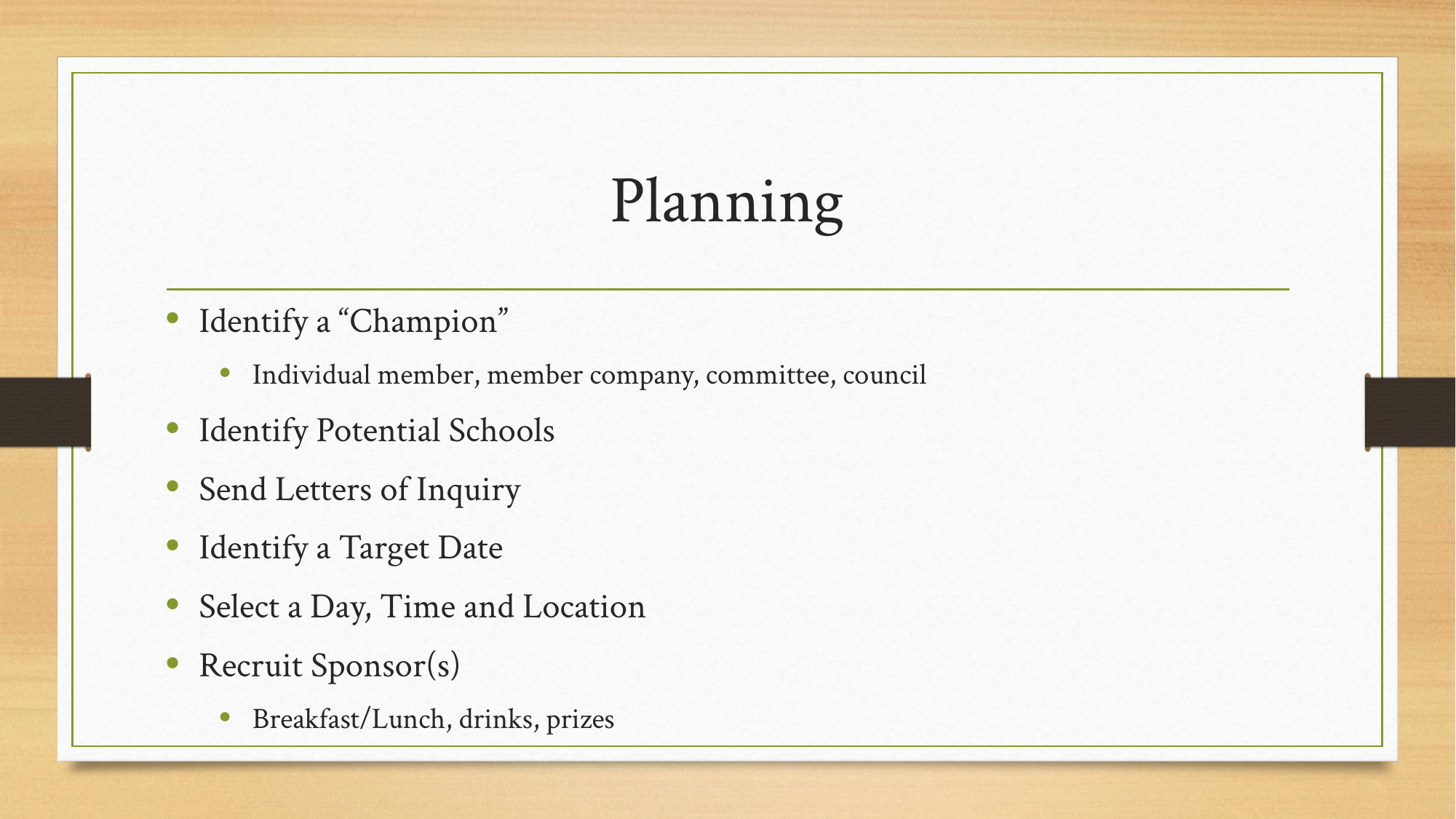

# Planning
Identify a “Champion”
Individual member, member company, committee, council
Identify Potential Schools
Send Letters of Inquiry
Identify a Target Date
Select a Day, Time and Location
Recruit Sponsor(s)
Breakfast/Lunch, drinks, prizes